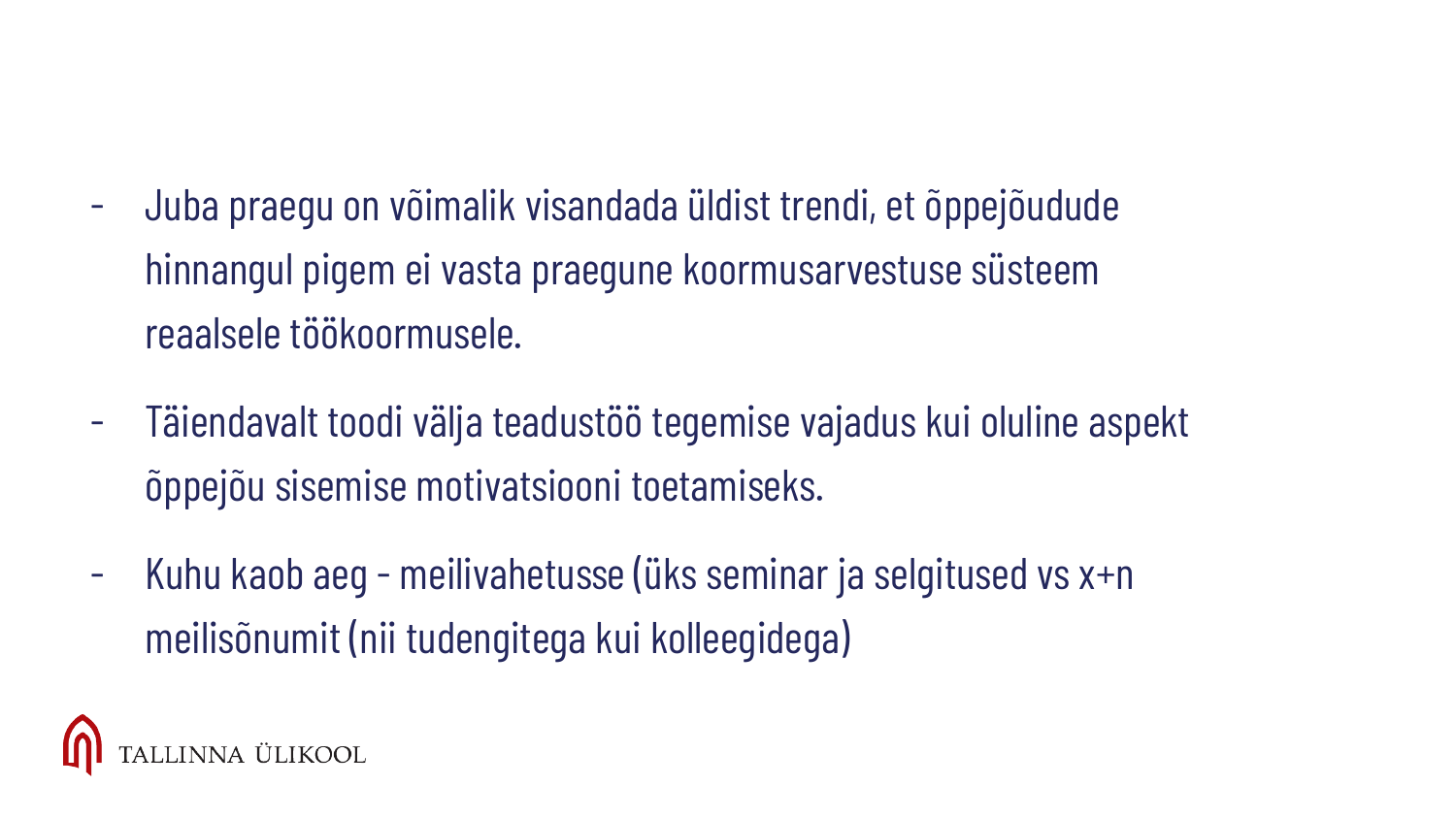

Juba praegu on võimalik visandada üldist trendi, et õppejõudude hinnangul pigem ei vasta praegune koormusarvestuse süsteem reaalsele töökoormusele.
Täiendavalt toodi välja teadustöö tegemise vajadus kui oluline aspekt õppejõu sisemise motivatsiooni toetamiseks.
Kuhu kaob aeg - meilivahetusse (üks seminar ja selgitused vs x+n meilisõnumit (nii tudengitega kui kolleegidega)